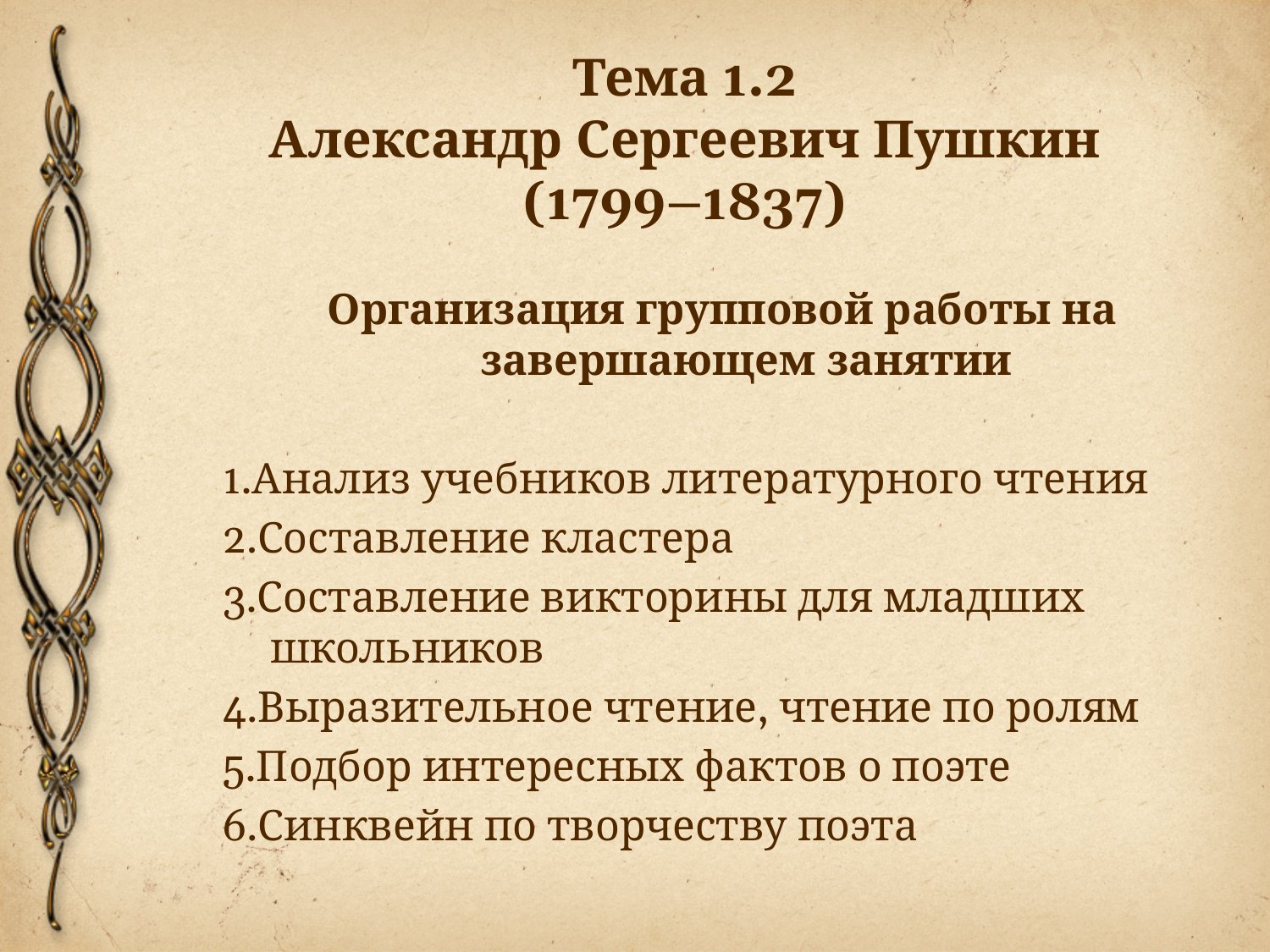

# Тема 1.2 Александр Сергеевич Пушкин (1799–1837)
Организация групповой работы на завершающем занятии

1.Анализ учебников литературного чтения
2.Составление кластера
3.Составление викторины для младших школьников
4.Выразительное чтение, чтение по ролям
5.Подбор интересных фактов о поэте
6.Синквейн по творчеству поэта